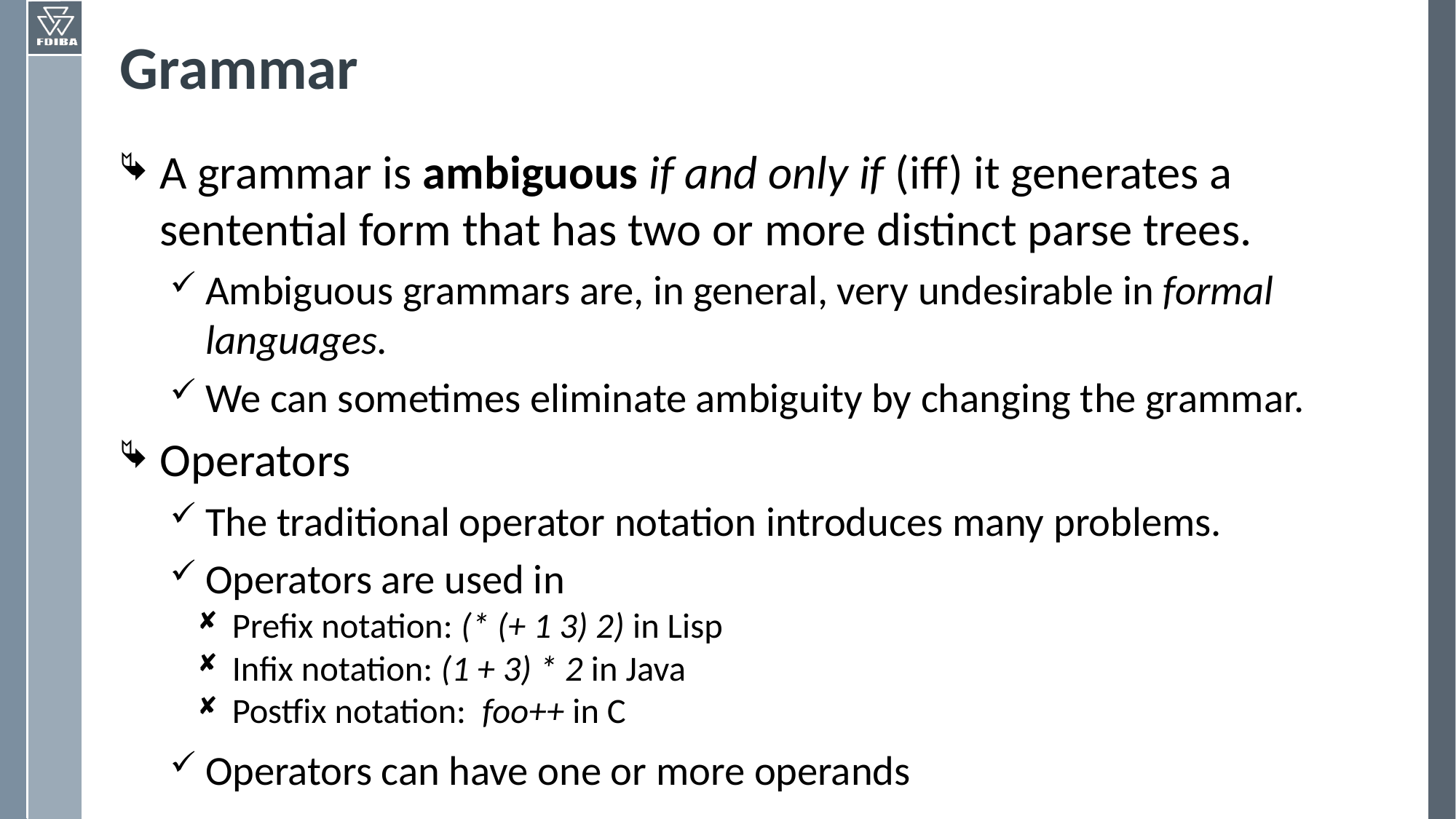

# Grammar
A grammar is ambiguous if and only if (iff) it generates a sentential form that has two or more distinct parse trees.
Ambiguous grammars are, in general, very undesirable in formal languages.
We can sometimes eliminate ambiguity by changing the grammar.
Operators
The traditional operator notation introduces many problems.
Operators are used in
Prefix notation: (* (+ 1 3) 2) in Lisp
Infix notation: (1 + 3) * 2 in Java
Postfix notation:  foo++ in C
Operators can have one or more operands